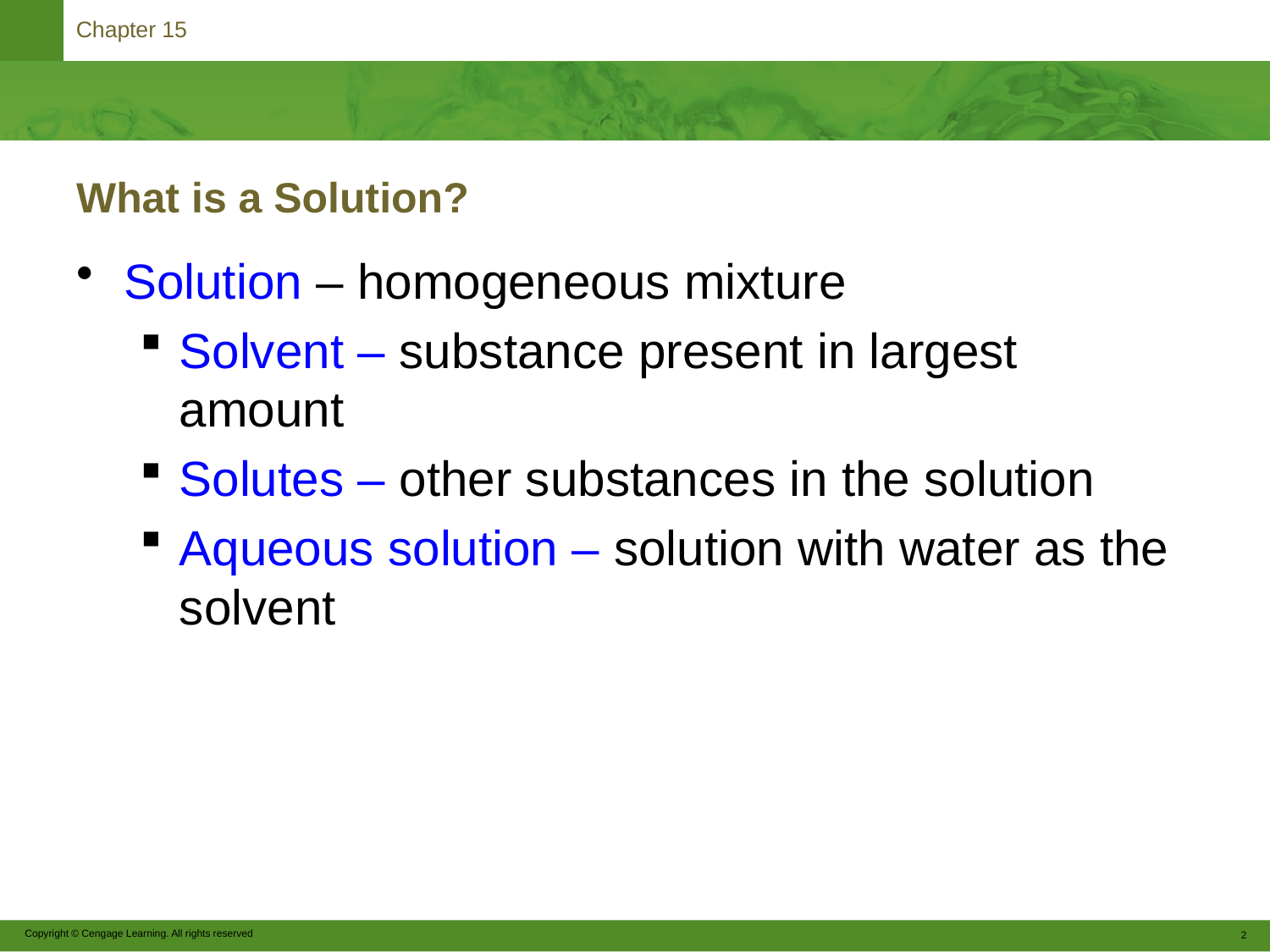

# What is a Solution?
Solution – homogeneous mixture
Solvent – substance present in largest amount
Solutes – other substances in the solution
Aqueous solution – solution with water as the solvent
Copyright © Cengage Learning. All rights reserved
2